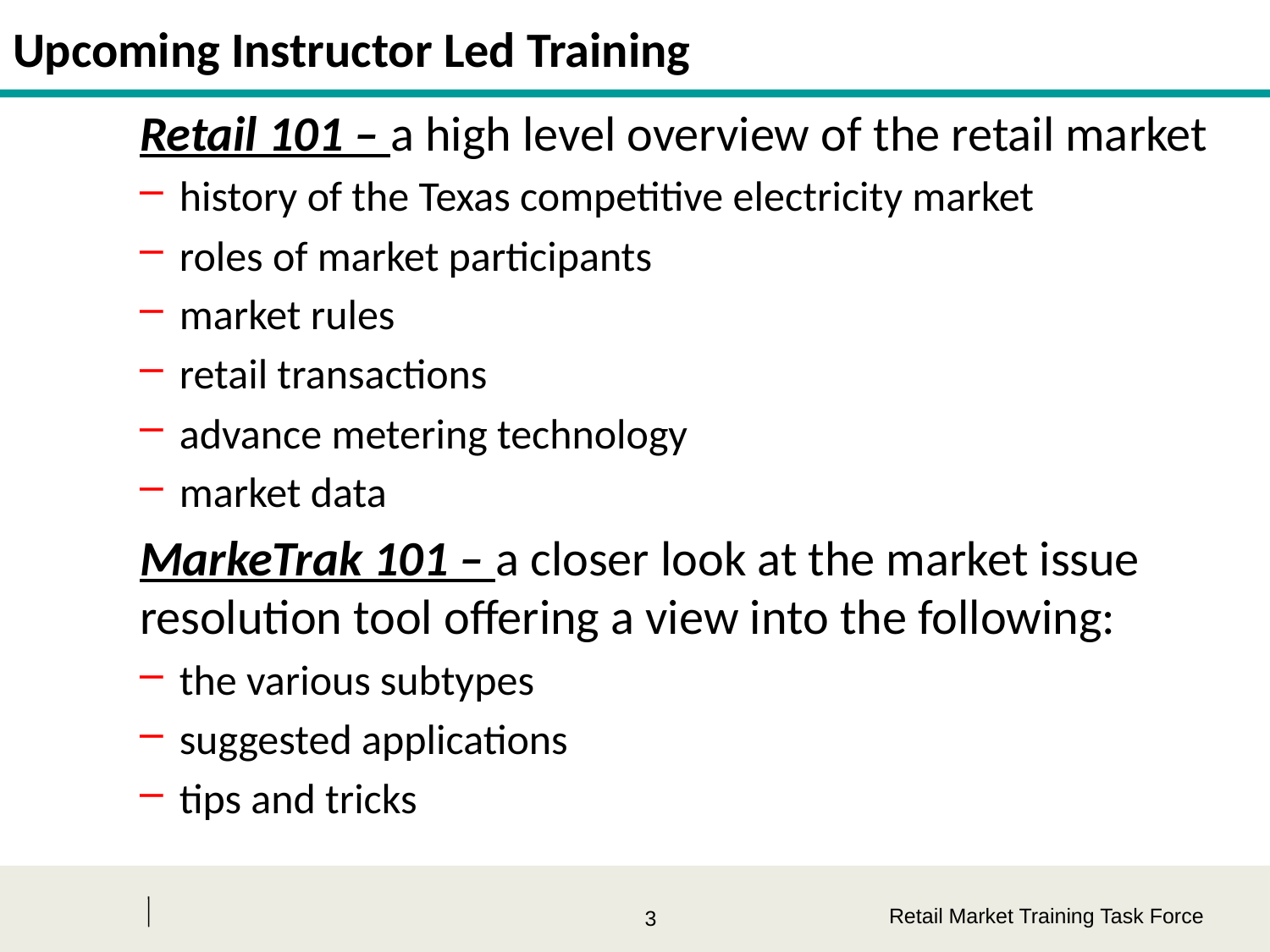

# Upcoming Instructor Led Training
Retail 101 – a high level overview of the retail market
history of the Texas competitive electricity market
roles of market participants
market rules
retail transactions
advance metering technology
market data
MarkeTrak 101 – a closer look at the market issue resolution tool offering a view into the following:
the various subtypes
suggested applications
tips and tricks

Retail Market Training Task Force